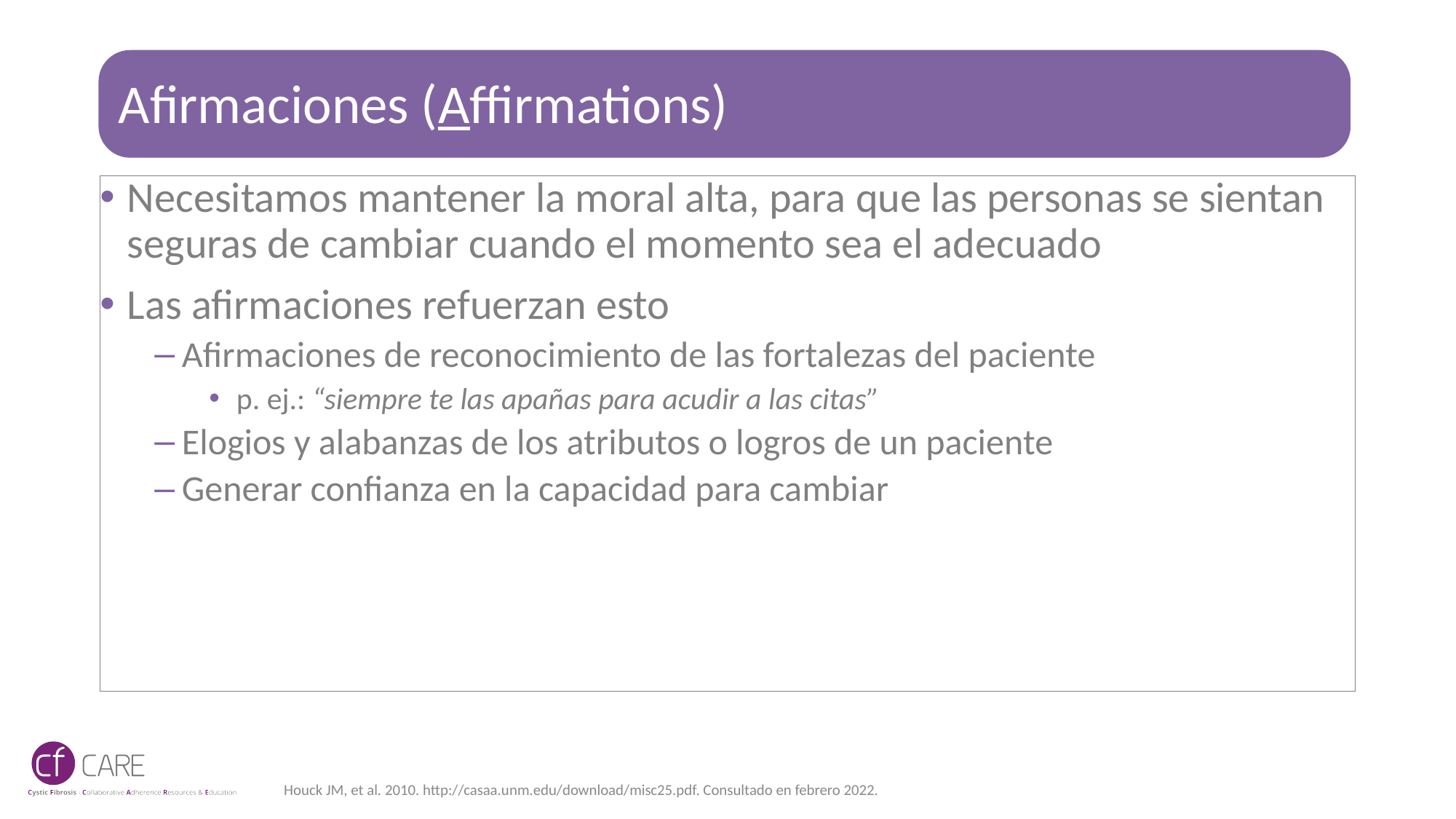

# Afirmaciones (Affirmations)
Necesitamos mantener la moral alta, para que las personas se sientan seguras de cambiar cuando el momento sea el adecuado
Las afirmaciones refuerzan esto
Afirmaciones de reconocimiento de las fortalezas del paciente
p. ej.: “siempre te las apañas para acudir a las citas”
Elogios y alabanzas de los atributos o logros de un paciente
Generar confianza en la capacidad para cambiar
Houck JM, et al. 2010. http://casaa.unm.edu/download/misc25.pdf. Consultado en febrero 2022.